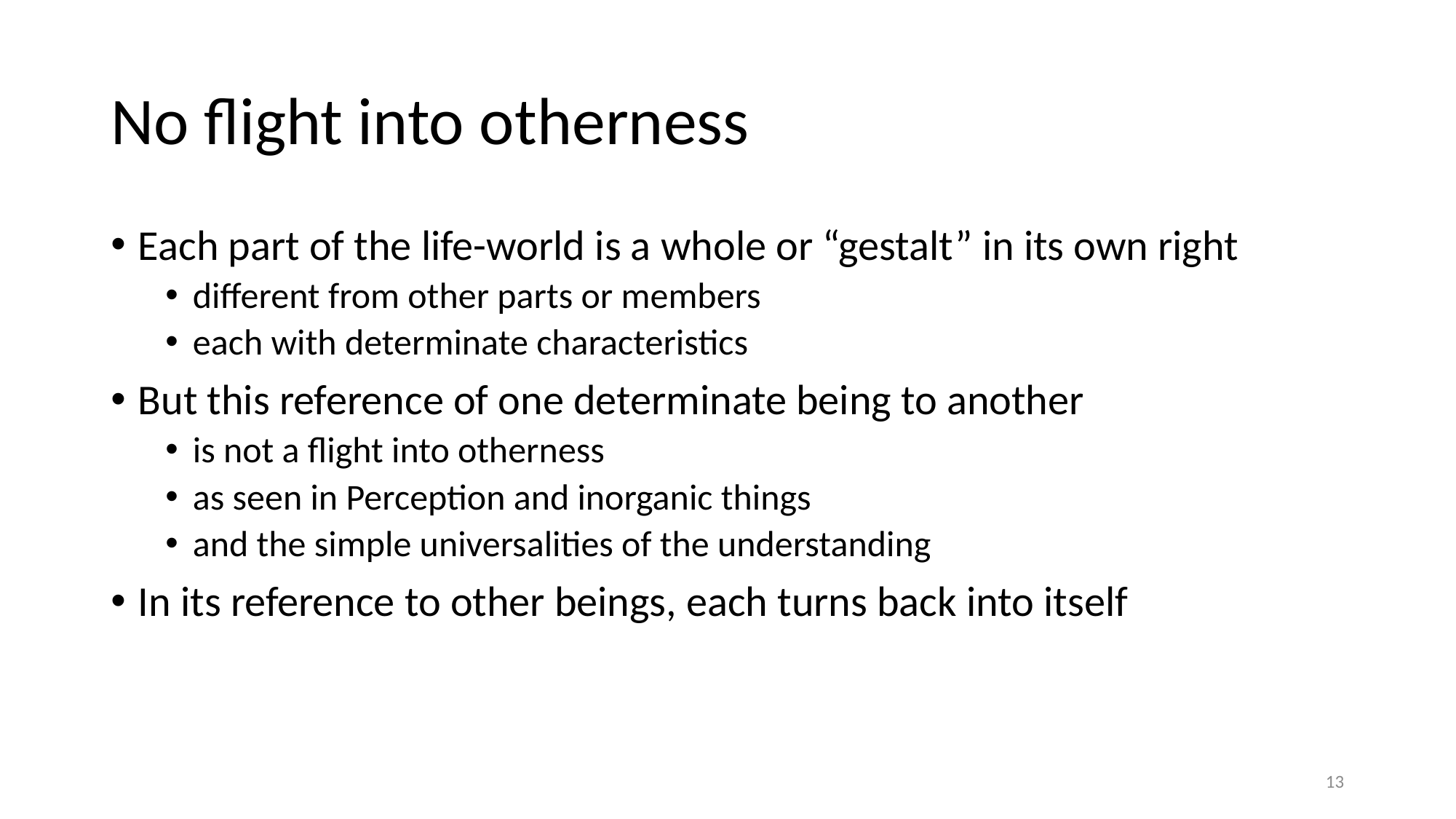

# No flight into otherness
Each part of the life-world is a whole or “gestalt” in its own right
different from other parts or members
each with determinate characteristics
But this reference of one determinate being to another
is not a flight into otherness
as seen in Perception and inorganic things
and the simple universalities of the understanding
In its reference to other beings, each turns back into itself
13